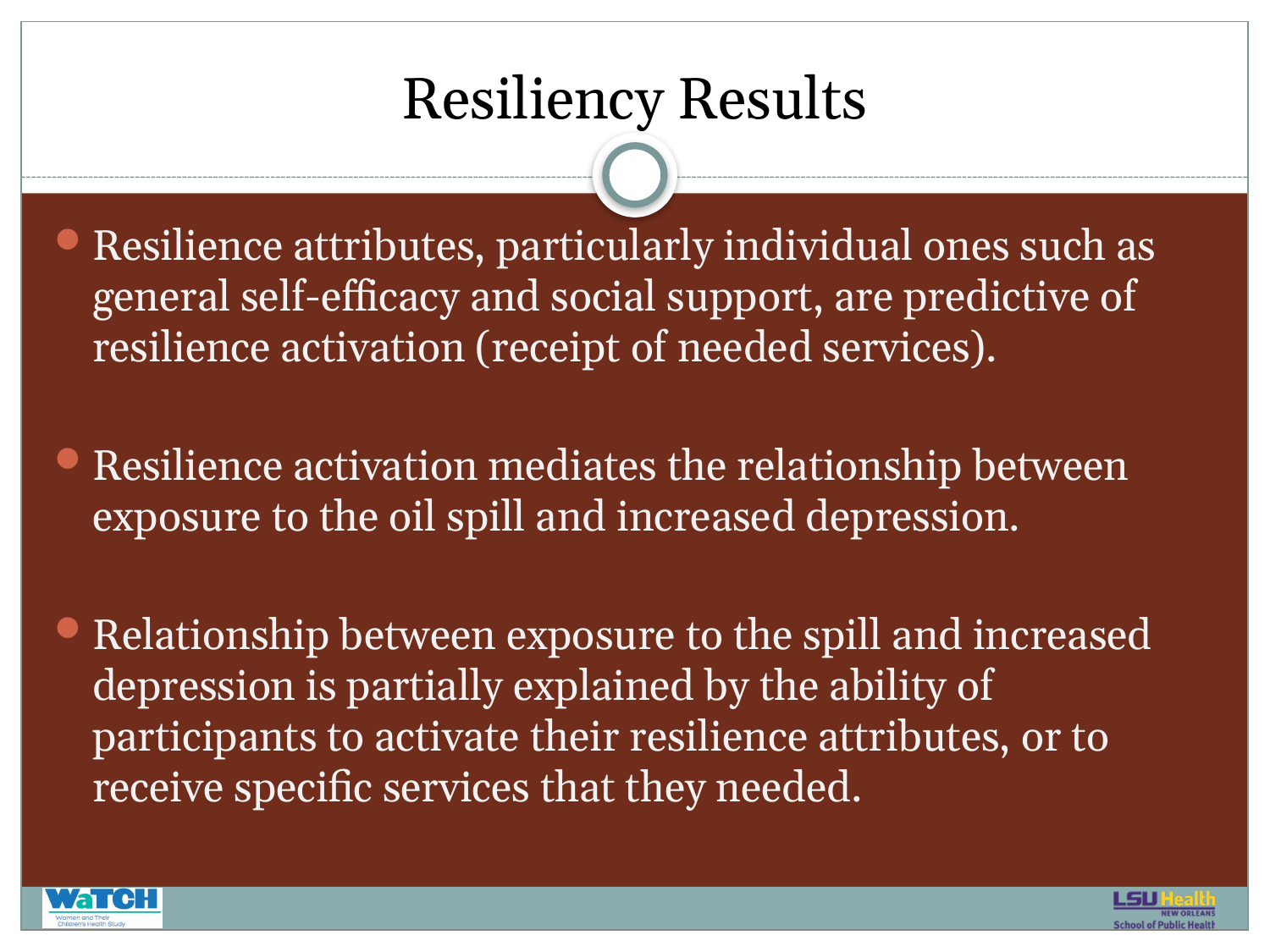

# Resiliency Results
Resilience attributes, particularly individual ones such as general self-efficacy and social support, are predictive of resilience activation (receipt of needed services).

Resilience activation mediates the relationship between exposure to the oil spill and increased depression.

Relationship between exposure to the spill and increased depression is partially explained by the ability of participants to activate their resilience attributes, or to receive specific services that they needed.